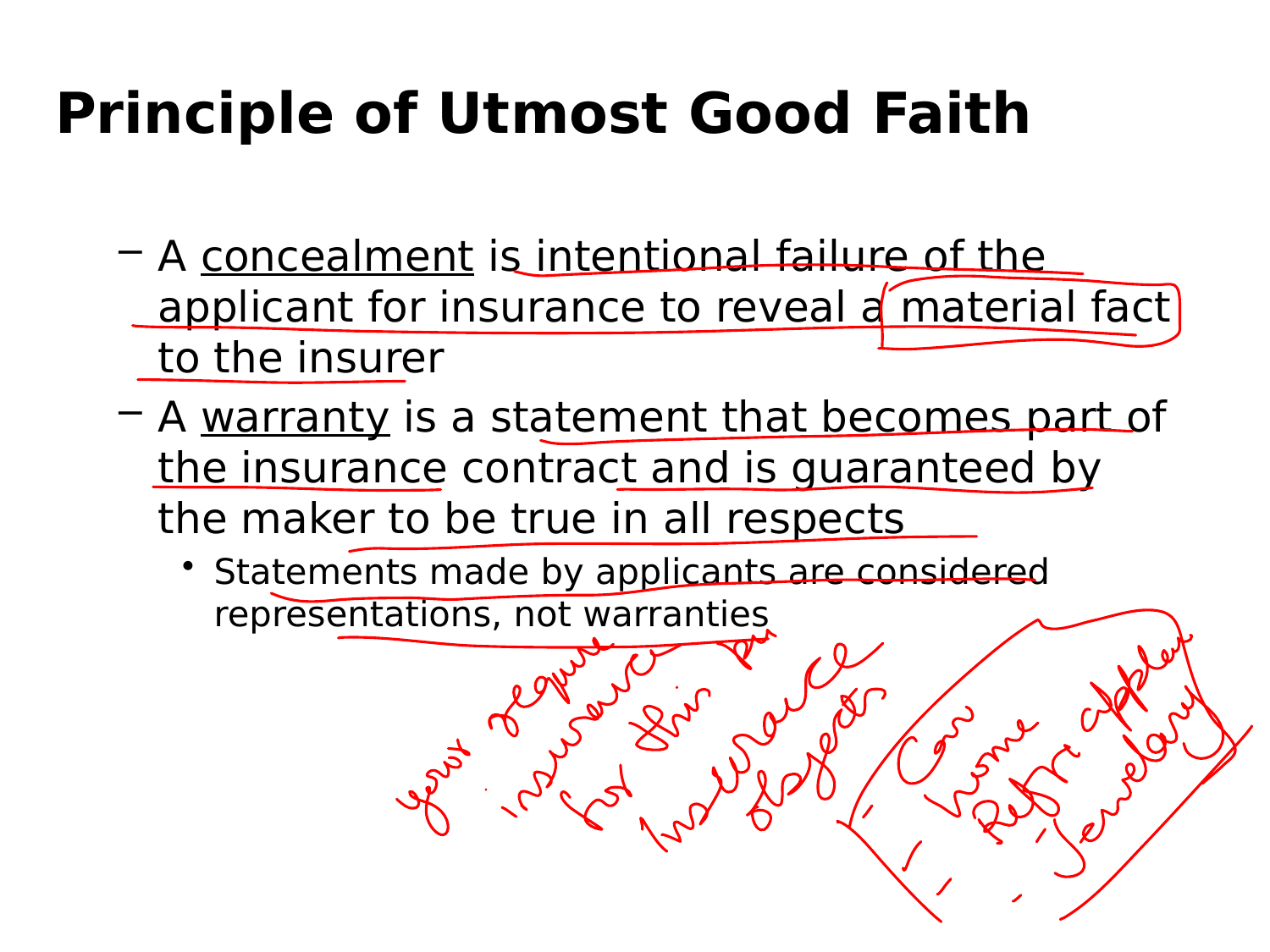

Principle of Utmost Good Faith
A concealment is intentional failure of the applicant for insurance to reveal a material fact to the insurer
A warranty is a statement that becomes part of the insurance contract and is guaranteed by the maker to be true in all respects
Statements made by applicants are considered representations, not warranties